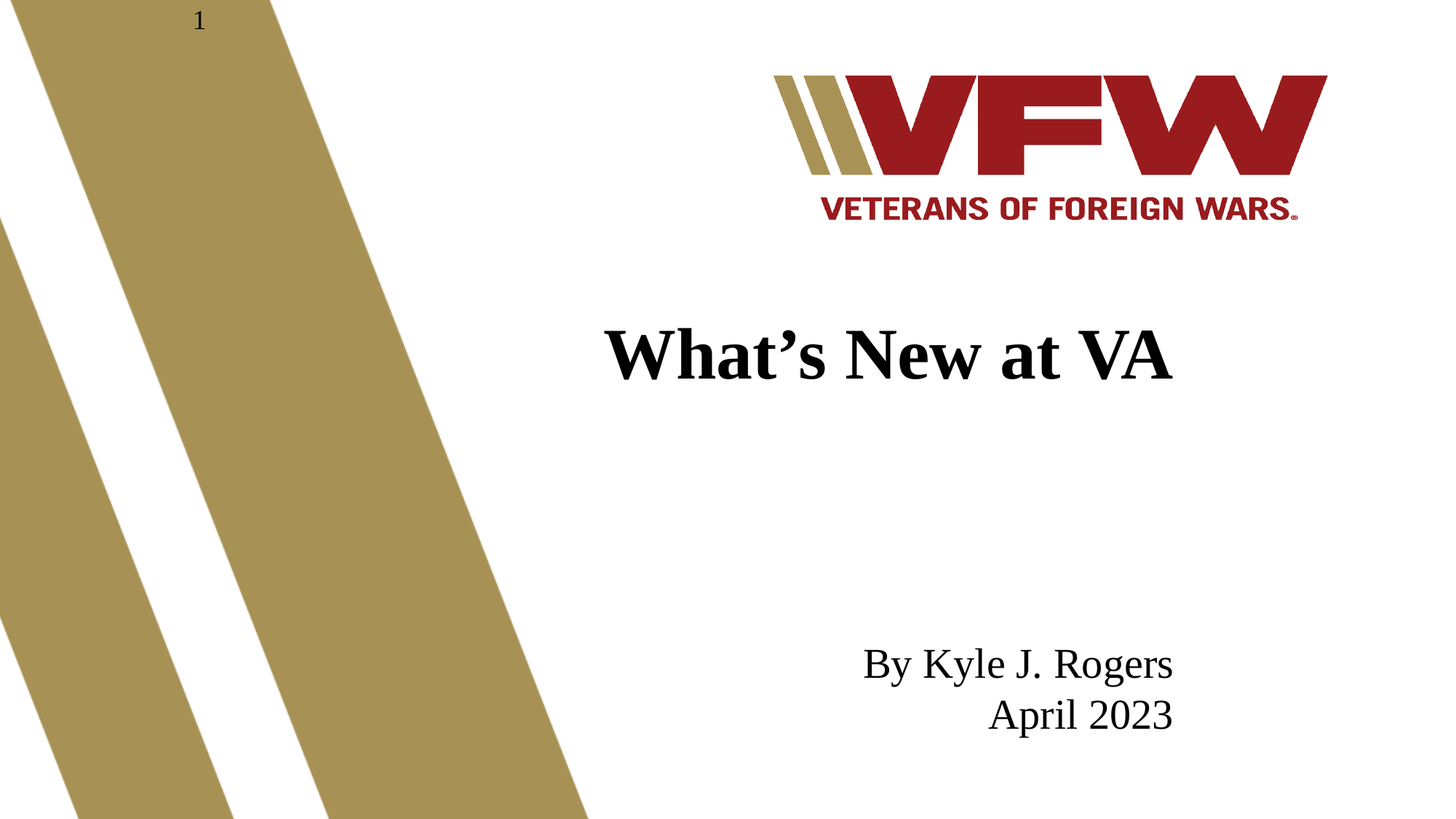

1
What’s New at VA
By Kyle J. Rogers
April 2023